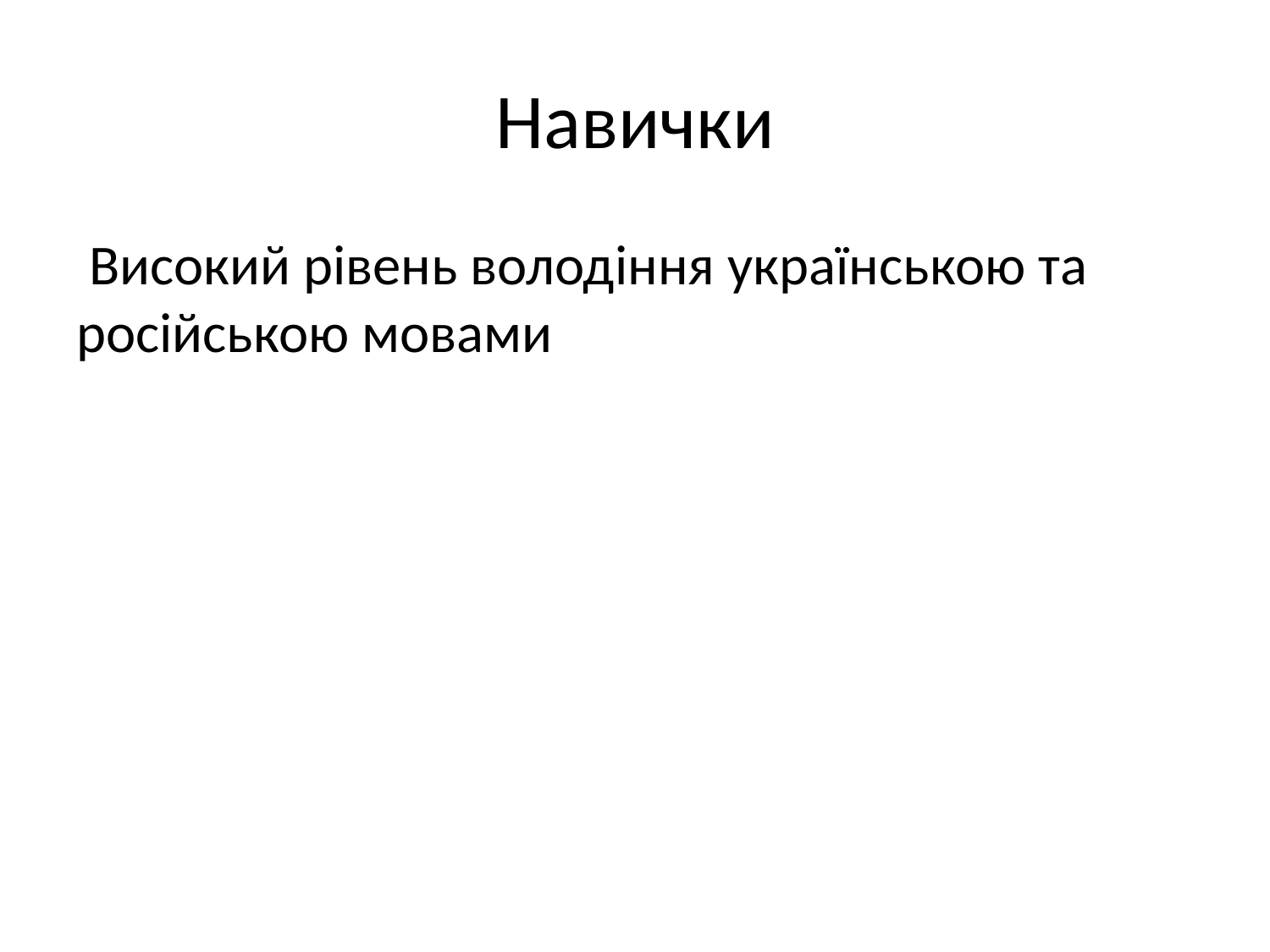

# Навички
 Високий рівень володіння українською та російською мовами